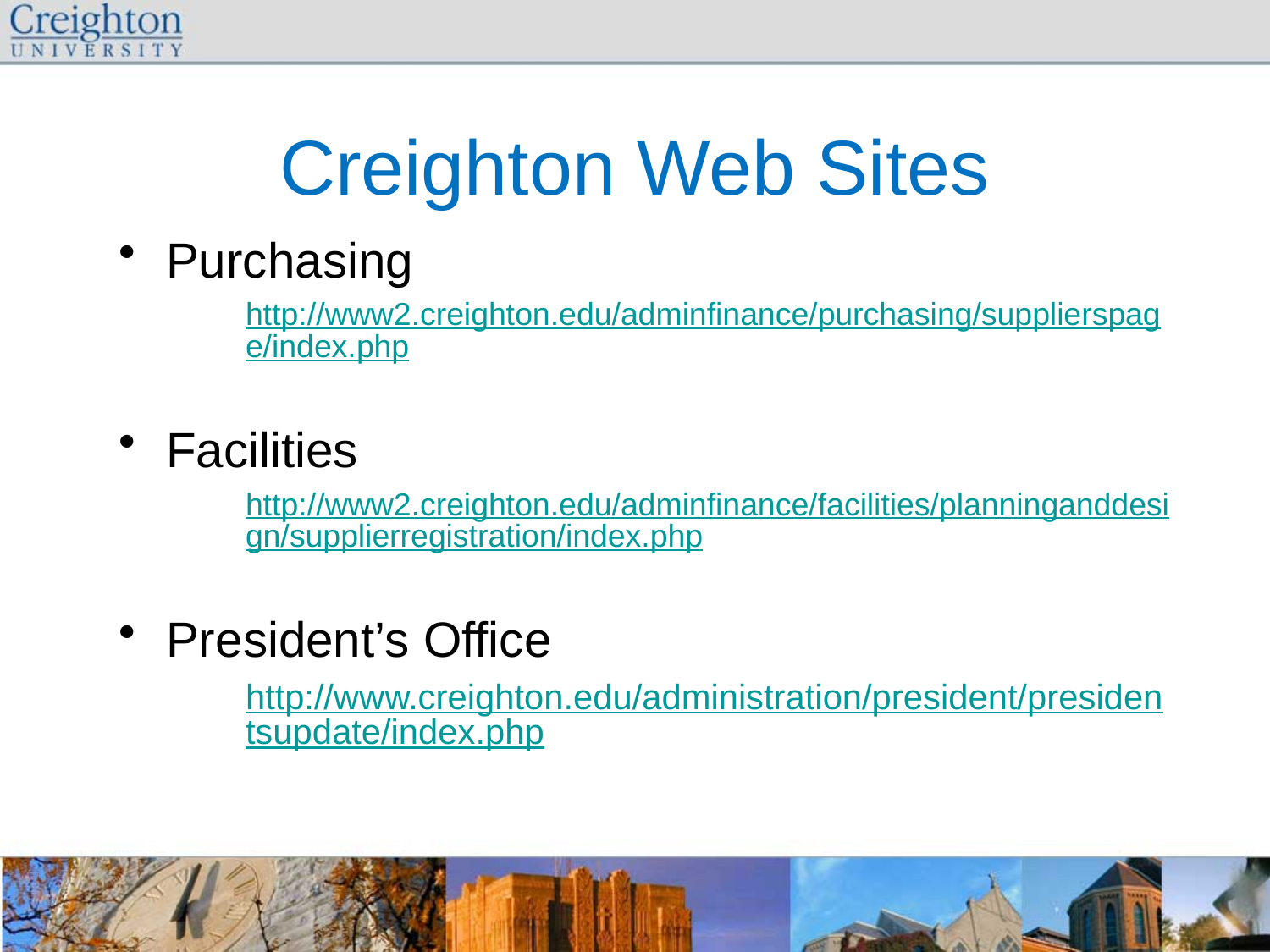

# Creighton Web Sites
Purchasing
http://www2.creighton.edu/adminfinance/purchasing/supplierspage/index.php

Facilities
http://www2.creighton.edu/adminfinance/facilities/planninganddesign/supplierregistration/index.php

President’s Office
http://www.creighton.edu/administration/president/presidentsupdate/index.php